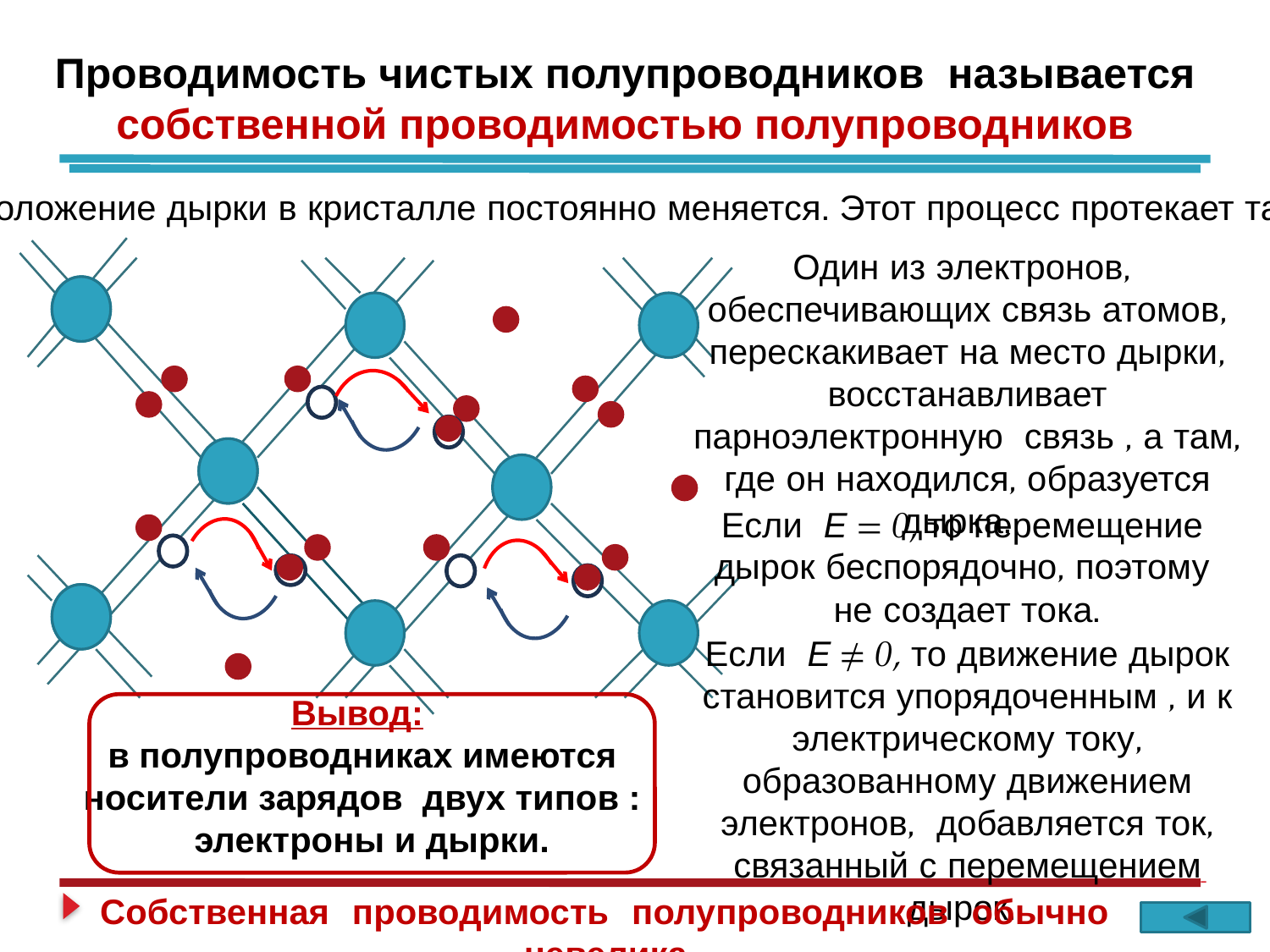

Проводимость чистых полупроводников  называется
собственной проводимостью полупроводников
Положение дырки в кристалле постоянно меняется. Этот процесс протекает так :

Один из электронов,
обеспечивающих связь атомов,
перескакивает на место дырки,
восстанавливает парноэлектронную  связь , а там, где он находился, образуется дырка.

Если  Е = 0, то перемещение  дырок беспорядочно, поэтому
не создает тока.

Если  Е ≠ 0, то движение дырок
становится упорядоченным , и к
электрическому току, образованному движением электронов,  добавляется ток, связанный с перемещением дырок.

Вывод:
в полупроводниках имеются
носители зарядов  двух типов :
 электроны и дырки.

Собственная  проводимость  полупроводников  обычно  невелика.